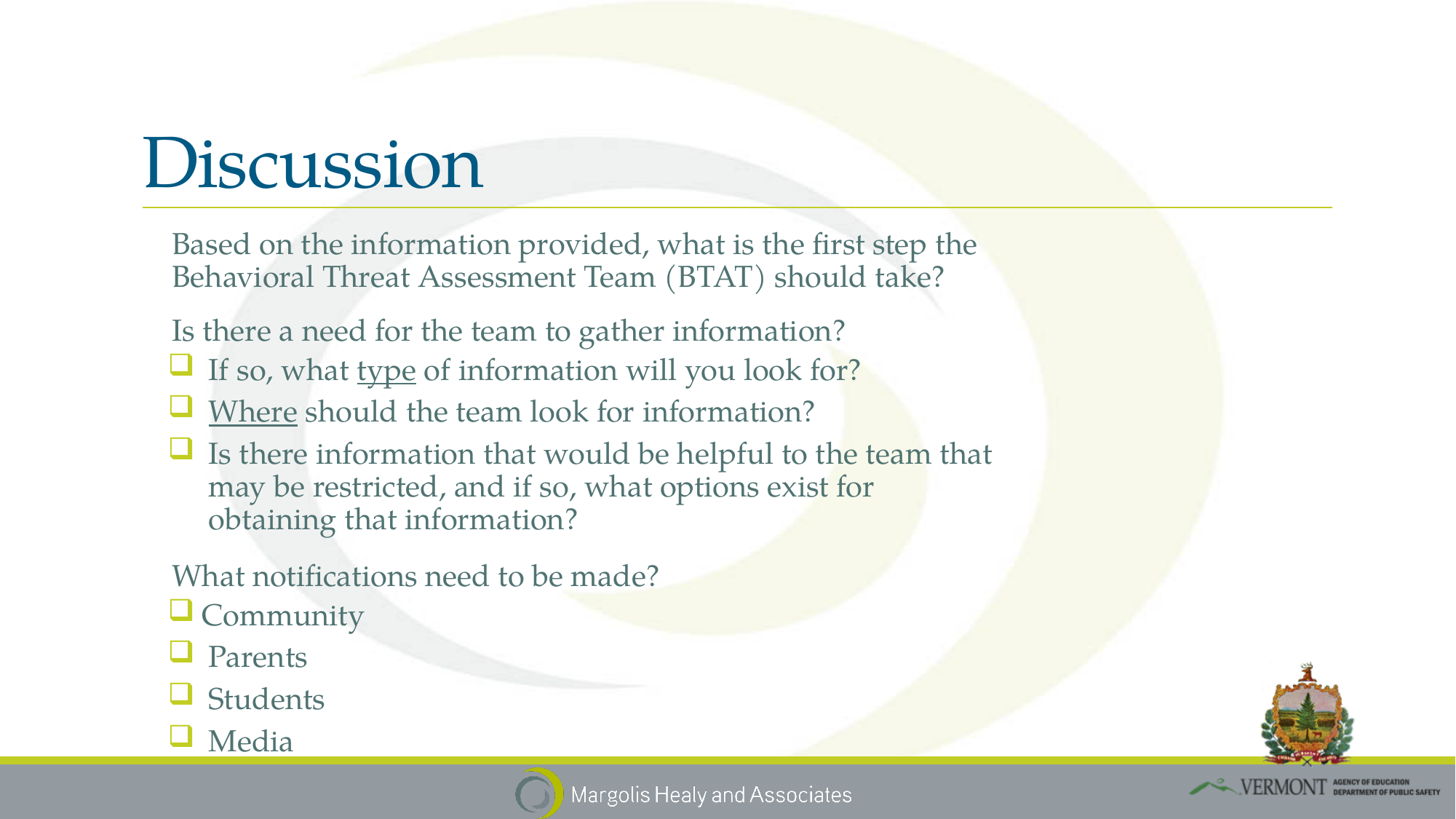

# Discussion
Based on the information provided, what is the first step the Behavioral Threat Assessment Team (BTAT) should take?
Is there a need for the team to gather information?
If so, what type of information will you look for?
Where should the team look for information?
Is there information that would be helpful to the team that may be restricted, and if so, what options exist for obtaining that information?
What notifications need to be made?
Community
Parents
Students
Media